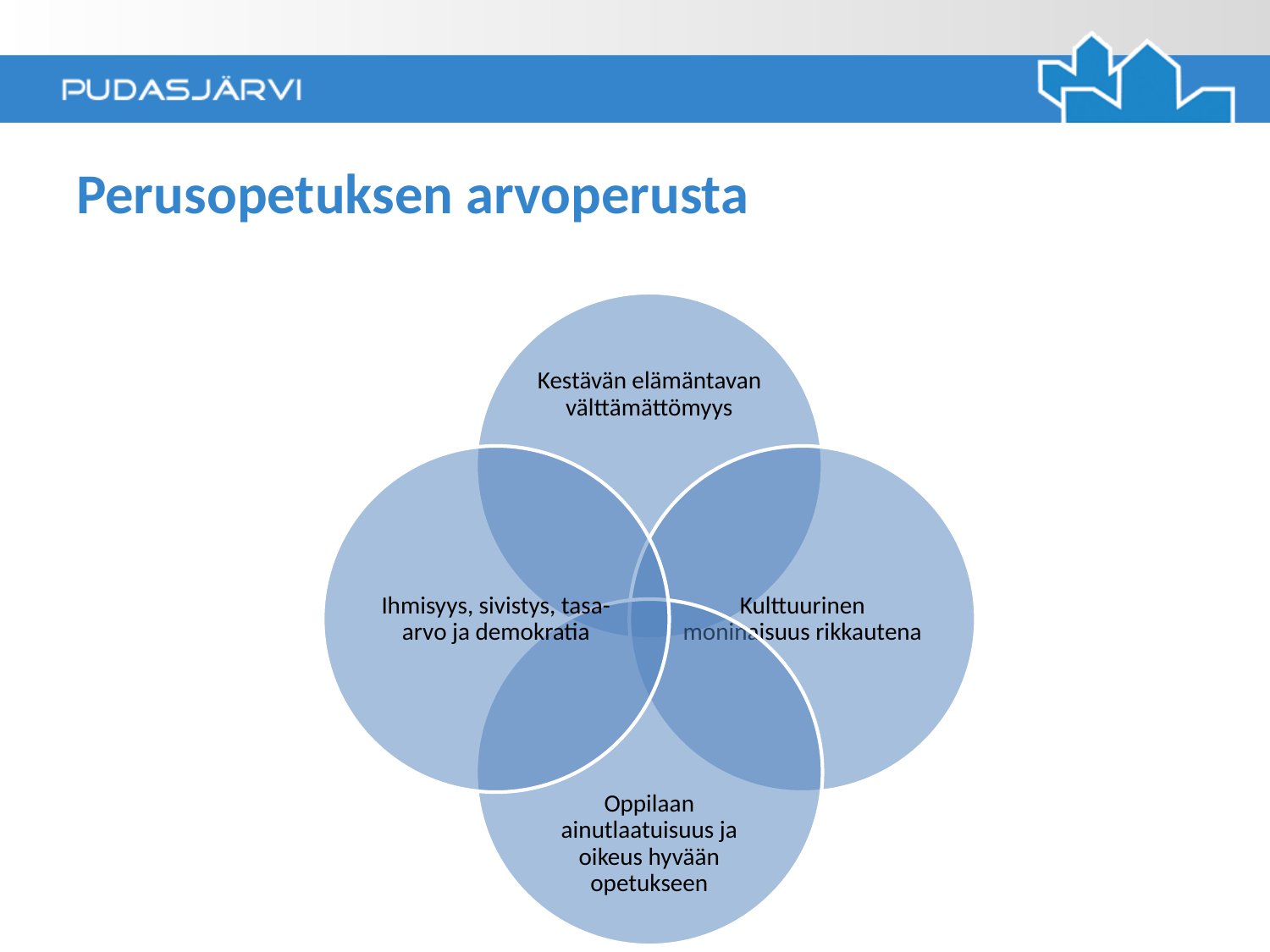

# Perusopetuksen arvoperusta
Kestävän elämäntavan välttämättömyys
Kulttuurinen moninaisuus rikkautena
Oppilaan ainutlaatuisuus ja oikeus hyvään opetukseen
Ihmisyys, sivistys, tasa-arvo ja demokratia